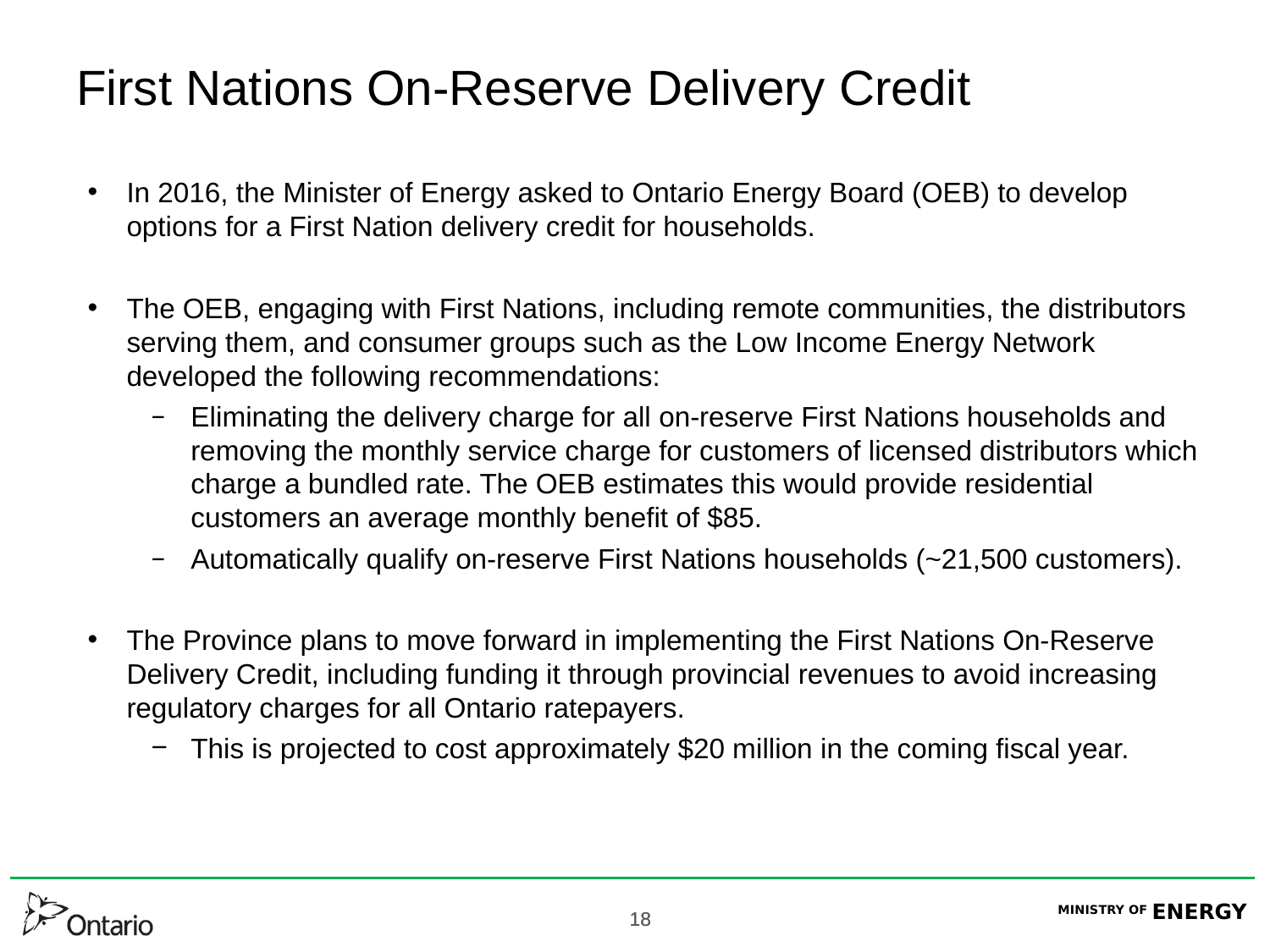

# First Nations On-Reserve Delivery Credit
In 2016, the Minister of Energy asked to Ontario Energy Board (OEB) to develop options for a First Nation delivery credit for households.

The OEB, engaging with First Nations, including remote communities, the distributors serving them, and consumer groups such as the Low Income Energy Network developed the following recommendations:
Eliminating the delivery charge for all on-reserve First Nations households and removing the monthly service charge for customers of licensed distributors which charge a bundled rate. The OEB estimates this would provide residential customers an average monthly benefit of $85.
Automatically qualify on-reserve First Nations households (~21,500 customers).

The Province plans to move forward in implementing the First Nations On-Reserve Delivery Credit, including funding it through provincial revenues to avoid increasing  regulatory charges for all Ontario ratepayers.
This is projected to cost approximately $20 million in the coming fiscal year.